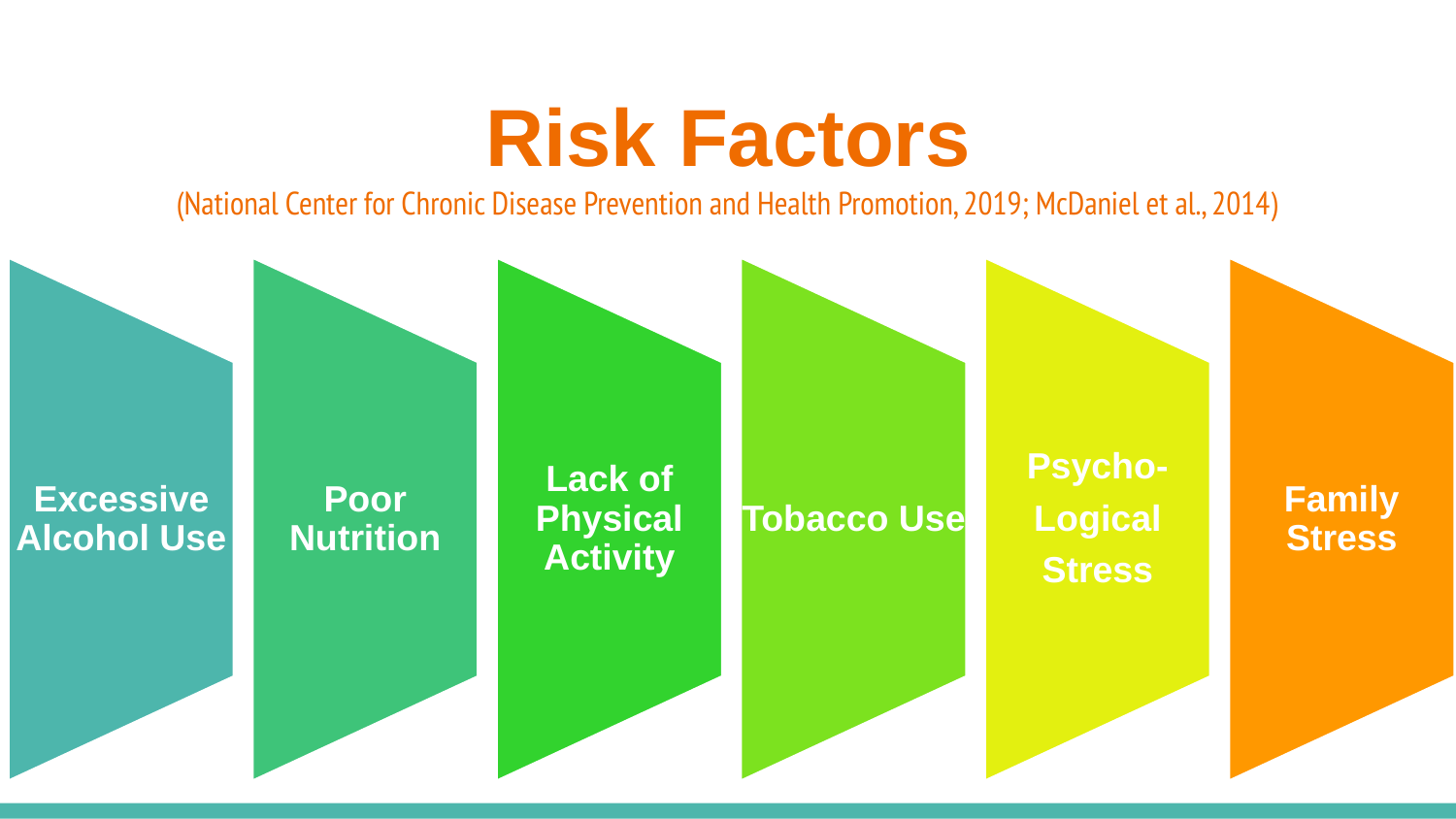

# Risk Factors (National Center for Chronic Disease Prevention and Health Promotion, 2019; McDaniel et al., 2014)
Excessive Alcohol Use
Poor Nutrition
Lack of Physical Activity
Tobacco Use
Psycho-
Logical
Stress
Family Stress